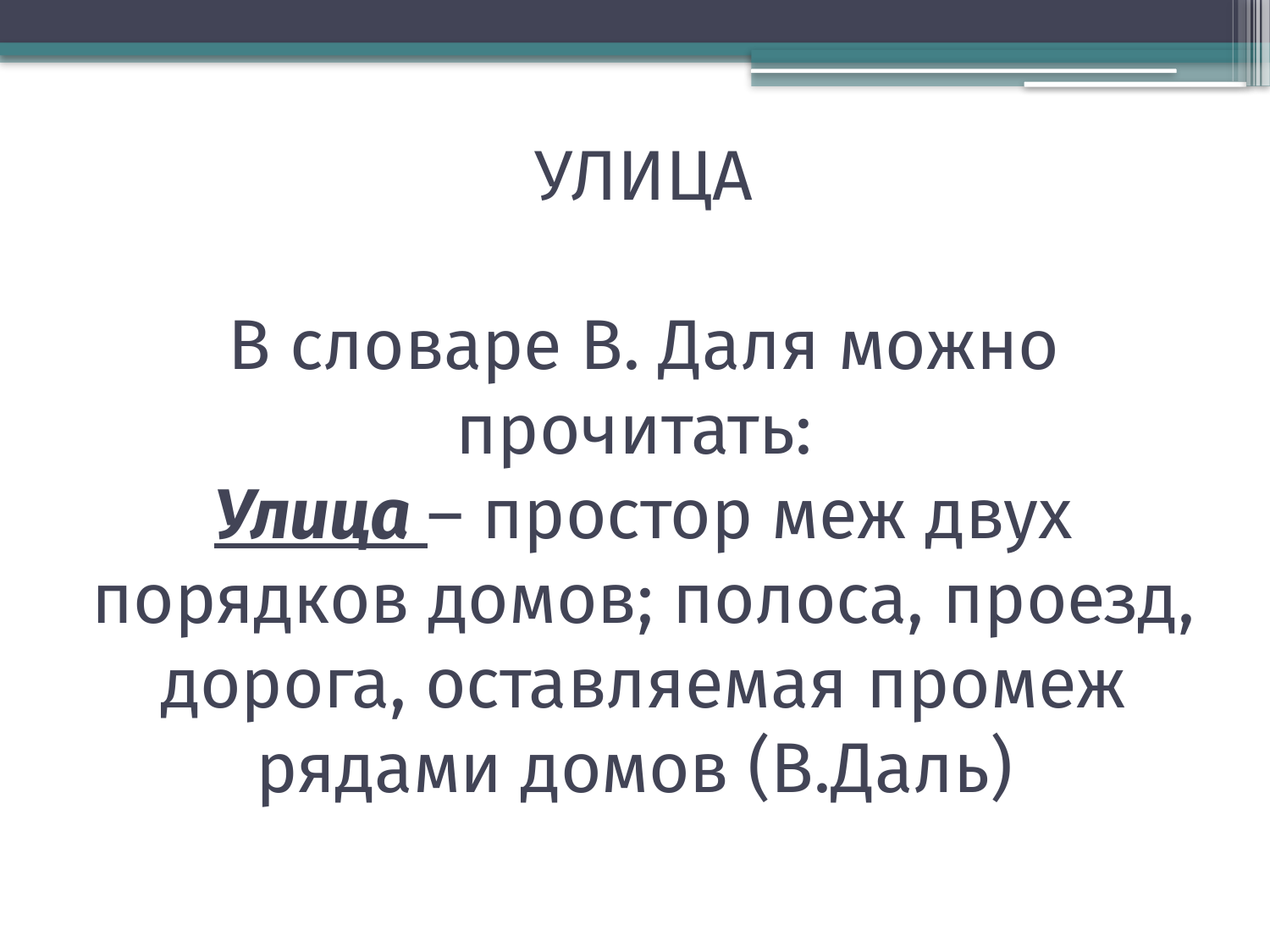

# УЛИЦА В словаре В. Даля можно прочитать: Улица – простор меж двух порядков домов; полоса, проезд, дорога, оставляемая промеж рядами домов (В.Даль)